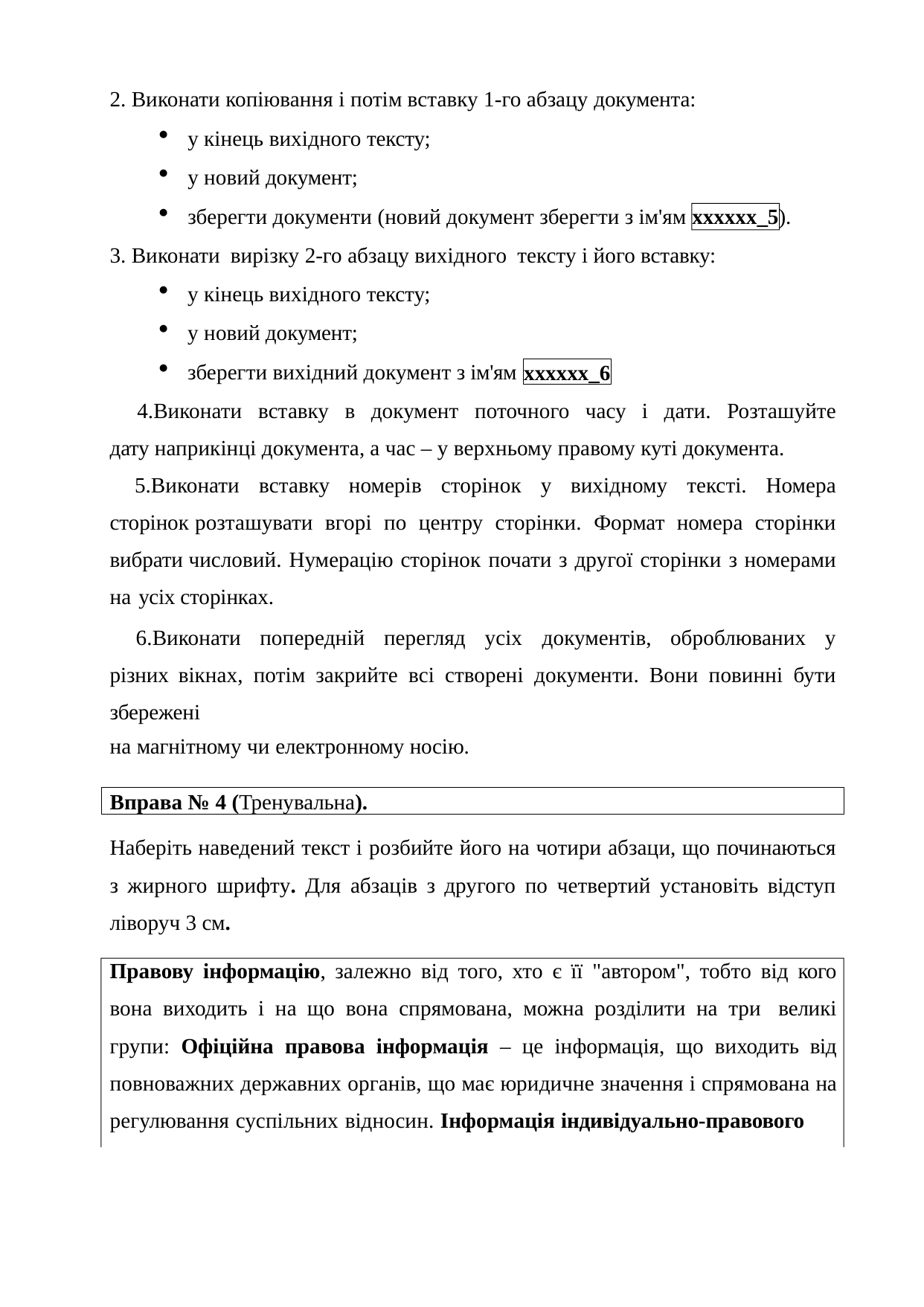

Виконати копіювання і потім вставку 1-го абзацу документа:
у кінець вихідного тексту;
у новий документ;
зберегти документи (новий документ зберегти з ім'ям xxxxxx_5).
Виконати вирізку 2-го абзацу вихідного тексту і його вставку:

у кінець вихідного тексту;
у новий документ;
зберегти вихідний документ з ім'ям
xxxxxx_6
Виконати вставку в документ поточного часу і дати. Розташуйте дату наприкінці документа, а час – у верхньому правому куті документа.
Виконати вставку номерів сторінок у вихідному тексті. Номера сторінок розташувати вгорі по центру сторінки. Формат номера сторінки вибрати числовий. Нумерацію сторінок почати з другої сторінки з номерами на усіх сторінках.
Виконати попередній перегляд усіх документів, оброблюваних у різних вікнах, потім закрийте всі створені документи. Вони повинні бути збережені
на магнітному чи електронному носію.
Вправа № 4 (Тренувальна).
Наберіть наведений текст і розбийте його на чотири абзаци, що починаються з жирного шрифту. Для абзаців з другого по четвертий установіть відступ ліворуч 3 см.
Правову інформацію, залежно від того, хто є її "автором", тобто від кого вона виходить і на що вона спрямована, можна розділити на три  великі групи: Офіційна правова інформація – це інформація, що виходить від повноважних державних органів, що має юридичне значення і спрямована на регулювання суспільних відносин. Інформація індивідуально-правового